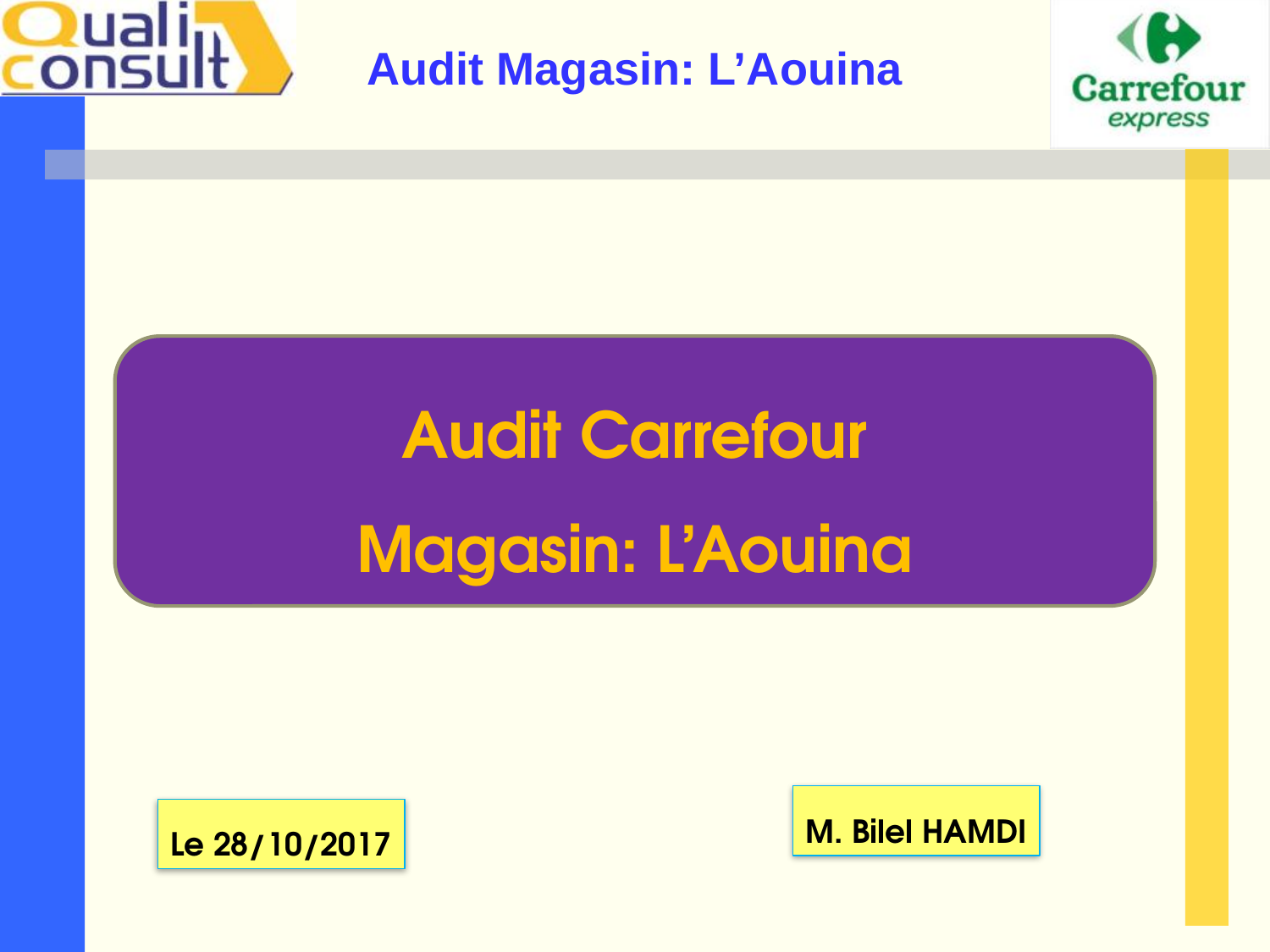

Audit Carrefour
Magasin: L’Aouina
M. Bilel HAMDI
Le 28/10/2017